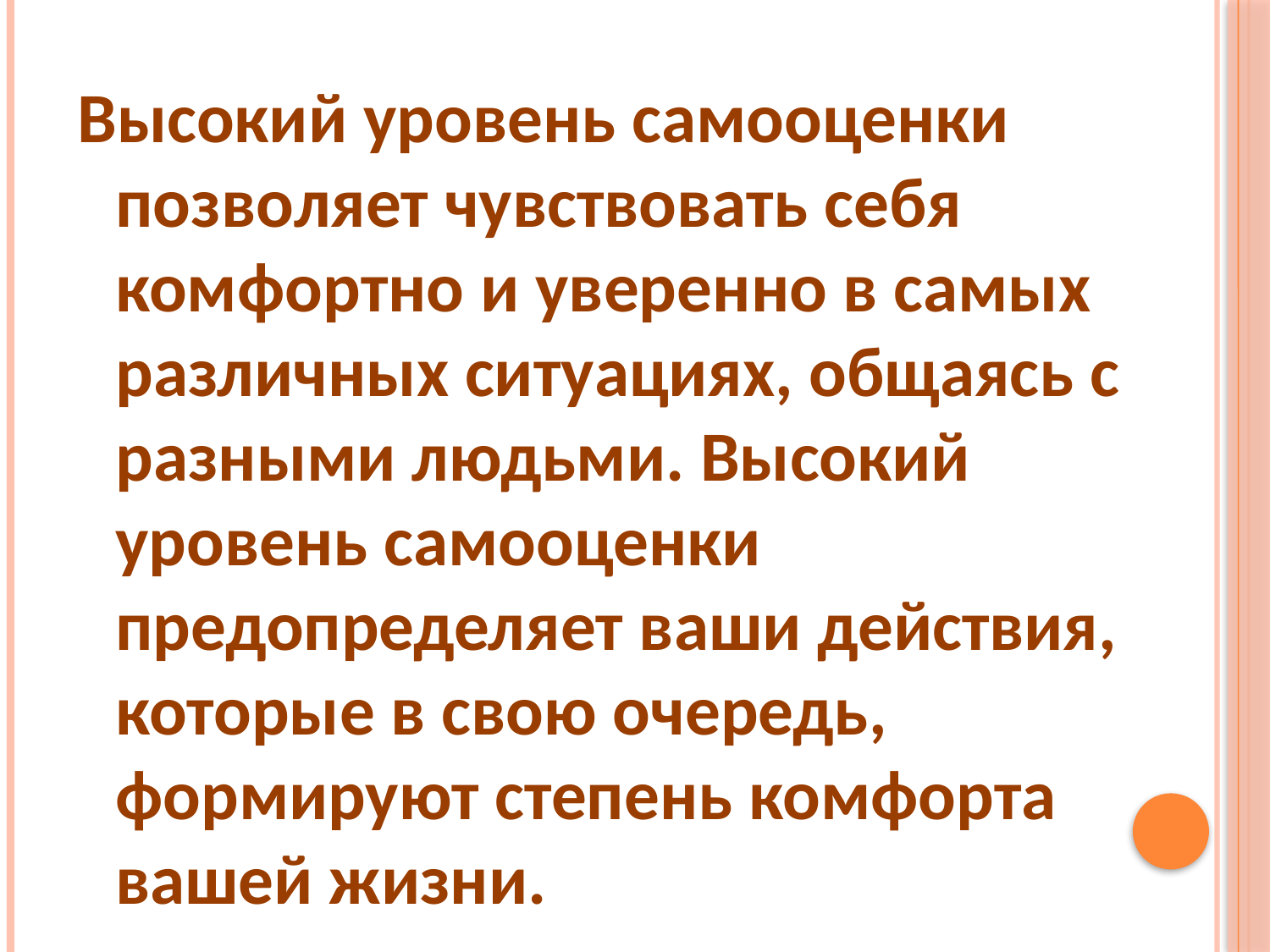

Высокий уровень самооценки позволяет чувствовать себя комфортно и уверенно в самых различных ситуациях, общаясь с разными людьми. Высокий уровень самооценки предопределяет ваши действия, которые в свою очередь, формируют степень комфорта вашей жизни.